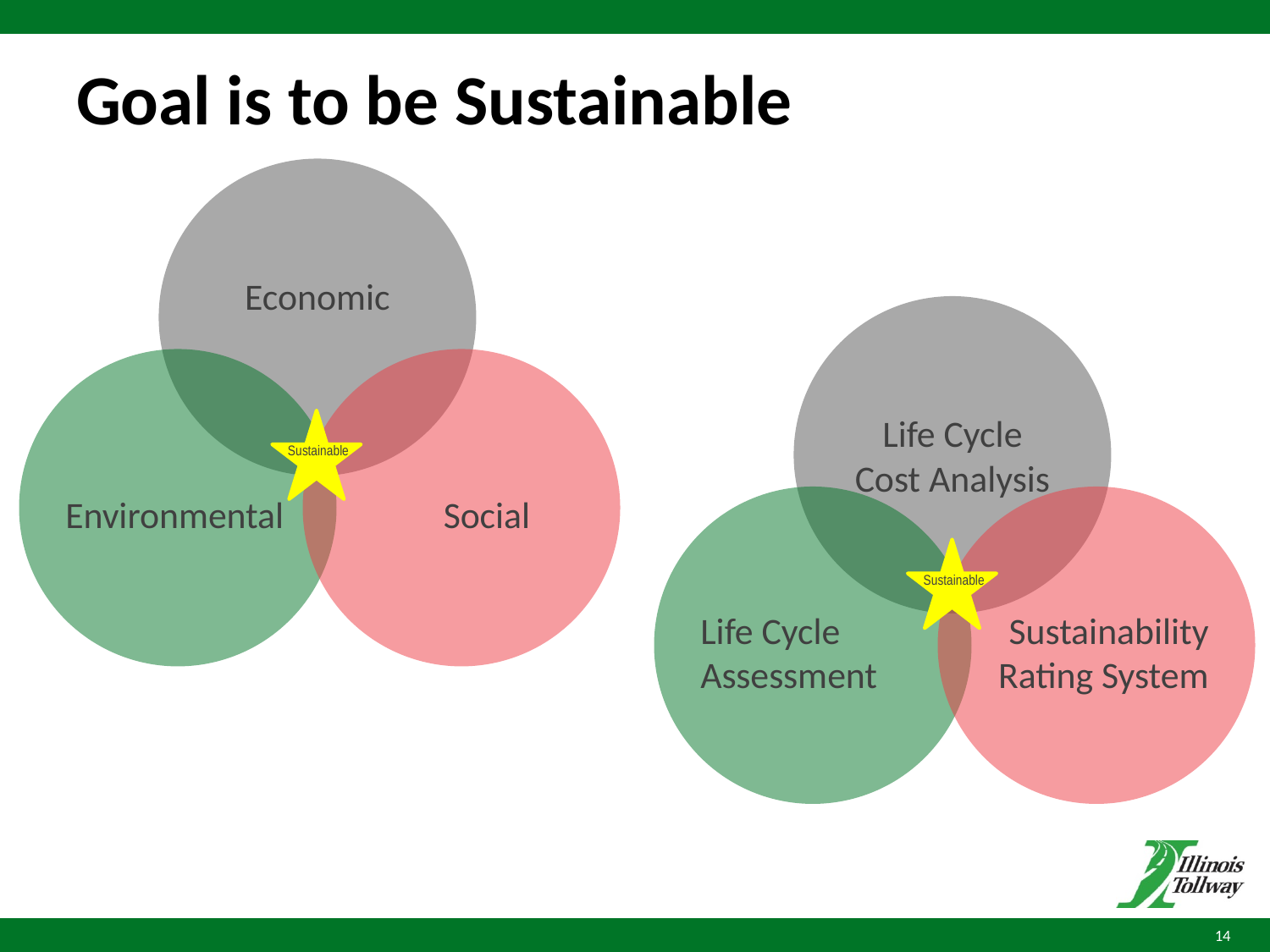

# Goal is to be Sustainable
Economic

Life Cycle
Cost Analysis
Environmental
      Social

Sustainable
Life Cycle
Assessment
Sustainability
Rating System

Sustainable
14